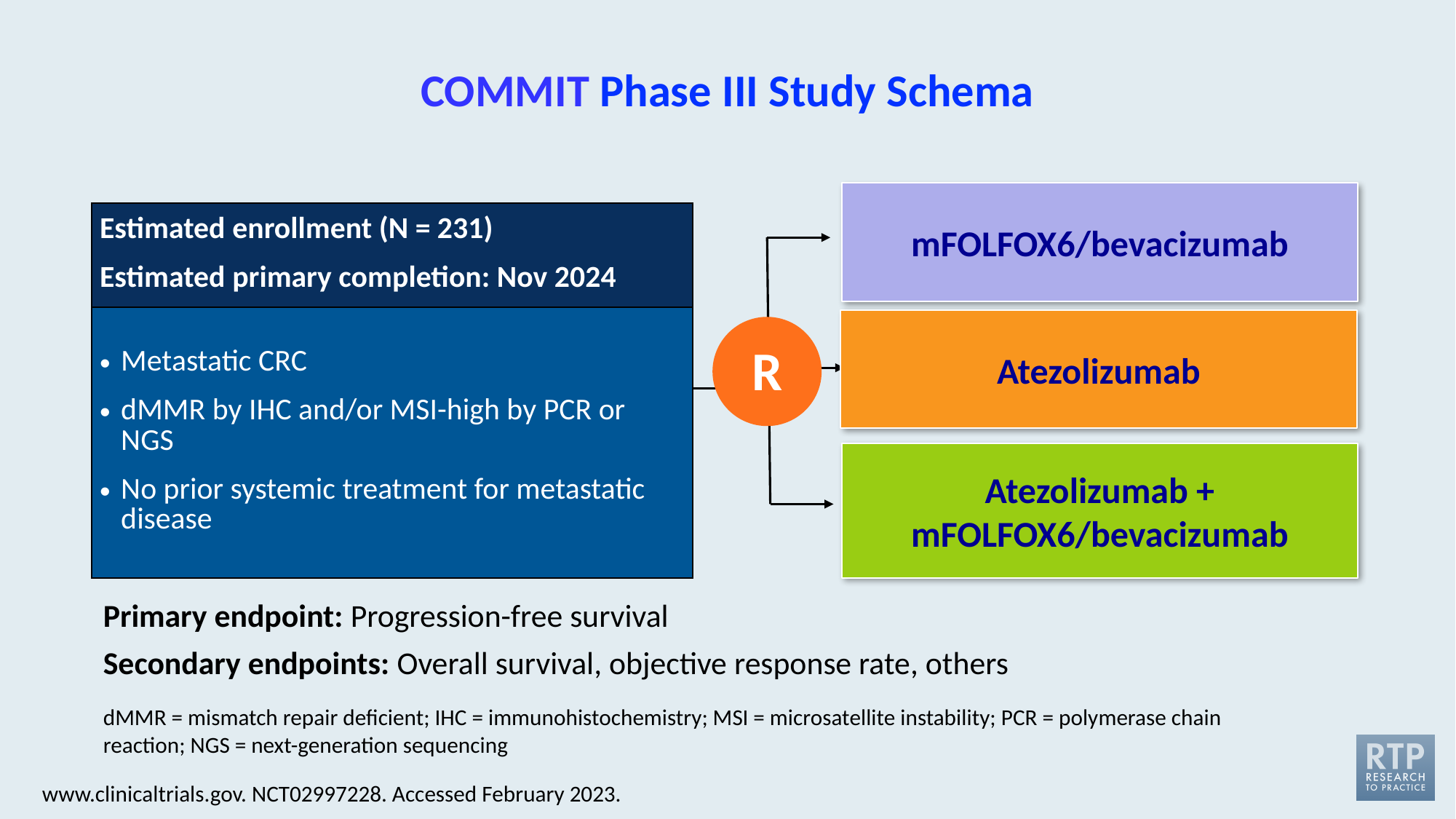

# COMMIT Phase III Study Schema
mFOLFOX6/bevacizumab
| Estimated enrollment (N = 231) Estimated primary completion: Nov 2024 |
| --- |
| Metastatic CRC dMMR by IHC and/or MSI-high by PCR or NGS No prior systemic treatment for metastatic disease |
Atezolizumab

R
Atezolizumab + mFOLFOX6/bevacizumab
Primary endpoint: Progression-free survival
Secondary endpoints: Overall survival, objective response rate, others
dMMR = mismatch repair deficient; IHC = immunohistochemistry; MSI = microsatellite instability; PCR = polymerase chain reaction; NGS = next-generation sequencing
www.clinicaltrials.gov. NCT02997228. Accessed February 2023.